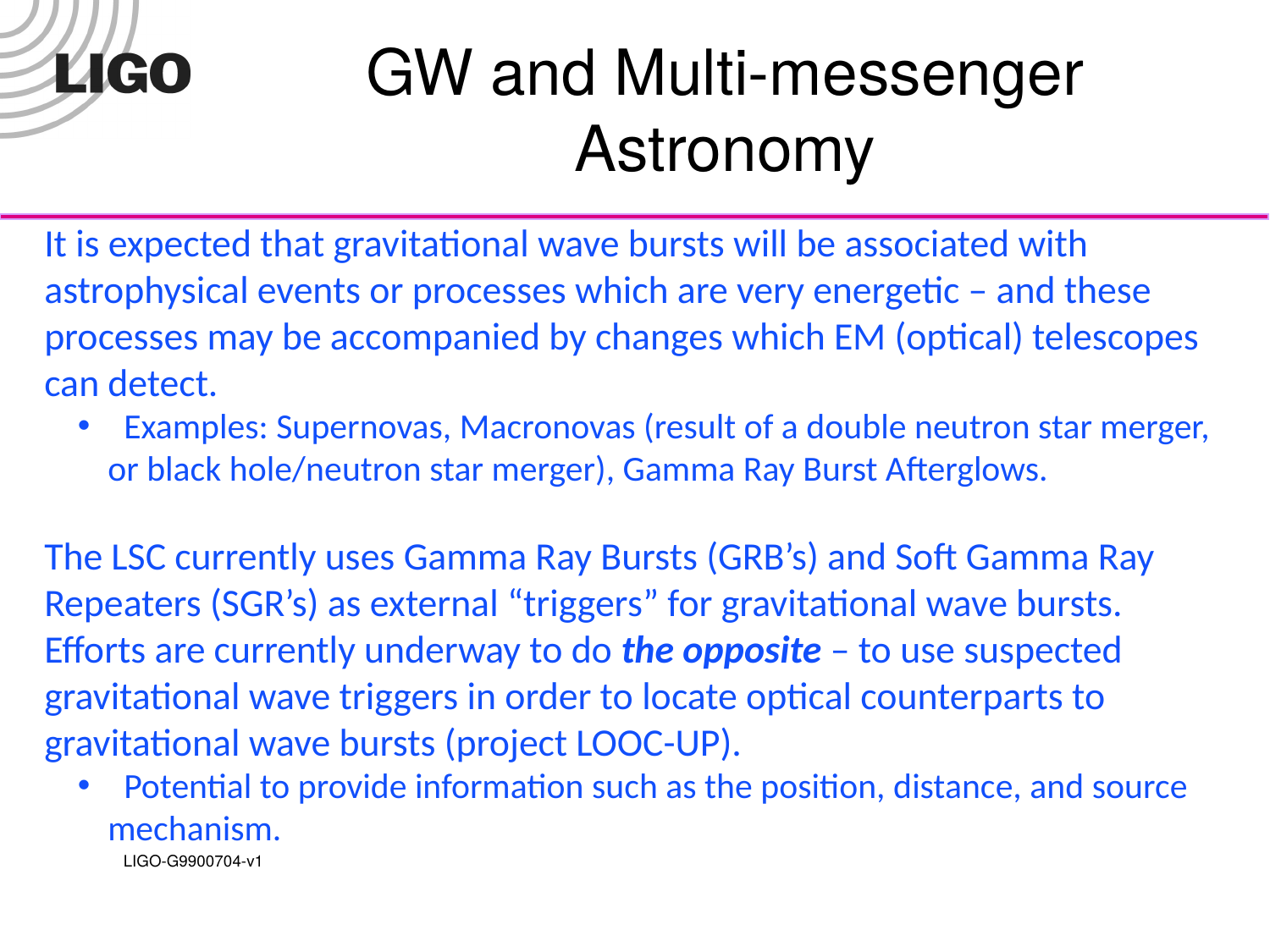

# GW and Multi-messenger Astronomy
It is expected that gravitational wave bursts will be associated with astrophysical events or processes which are very energetic – and these processes may be accompanied by changes which EM (optical) telescopes can detect.
  Examples: Supernovas, Macronovas (result of a double neutron star merger, or black hole/neutron star merger), Gamma Ray Burst Afterglows.

The LSC currently uses Gamma Ray Bursts (GRB’s) and Soft Gamma Ray Repeaters (SGR’s) as external “triggers” for gravitational wave bursts.
Efforts are currently underway to do the opposite – to use suspected gravitational wave triggers in order to locate optical counterparts to gravitational wave bursts (project LOOC-UP).
  Potential to provide information such as the position, distance, and source mechanism.